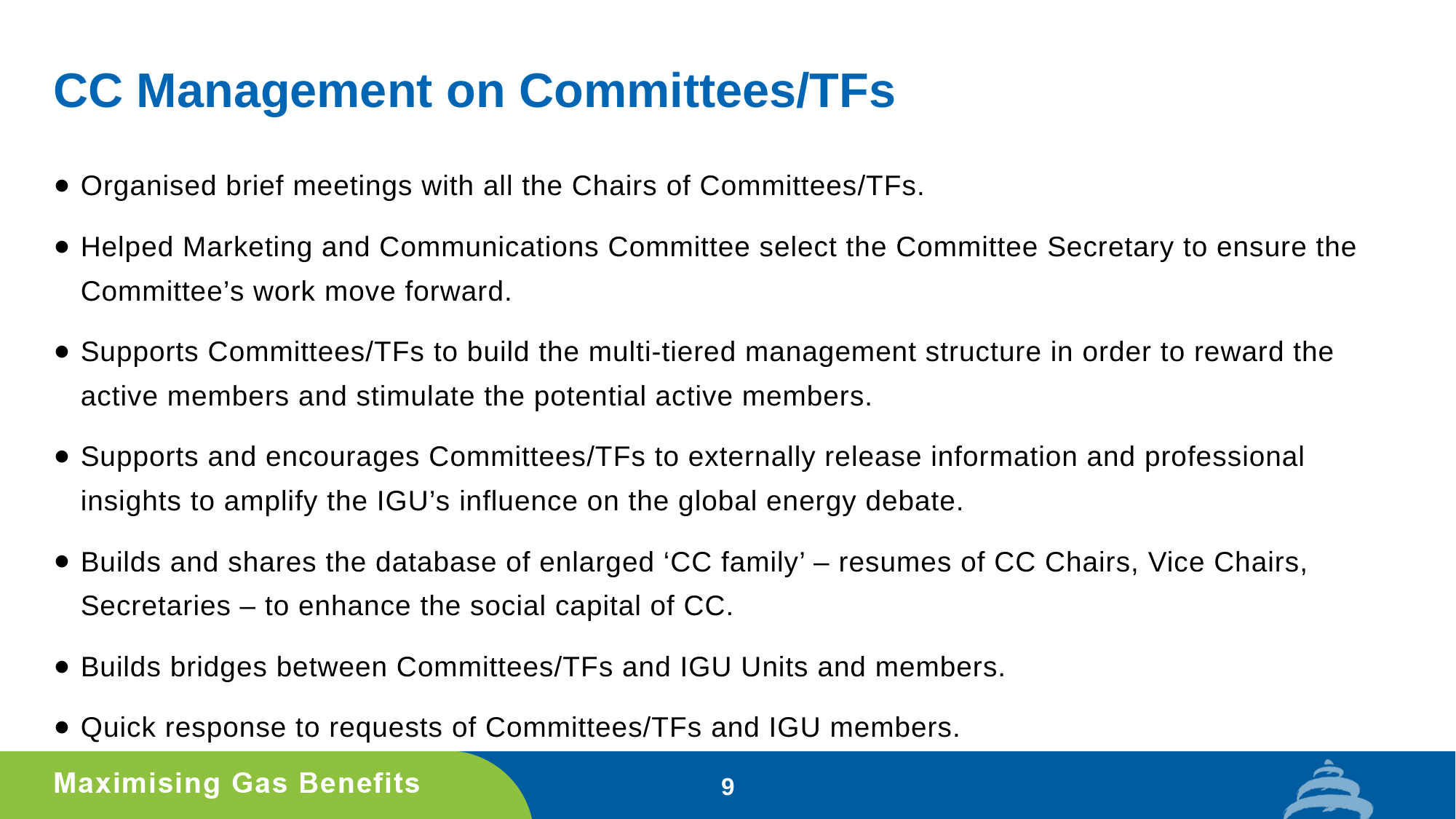

# CC Management on Committees/TFs
Organised brief meetings with all the Chairs of Committees/TFs.
Helped Marketing and Communications Committee select the Committee Secretary to ensure the Committee’s work move forward.
Supports Committees/TFs to build the multi-tiered management structure in order to reward the active members and stimulate the potential active members.
Supports and encourages Committees/TFs to externally release information and professional insights to amplify the IGU’s influence on the global energy debate.
Builds and shares the database of enlarged ‘CC family’ – resumes of CC Chairs, Vice Chairs, Secretaries – to enhance the social capital of CC.
Builds bridges between Committees/TFs and IGU Units and members.
Quick response to requests of Committees/TFs and IGU members.

9